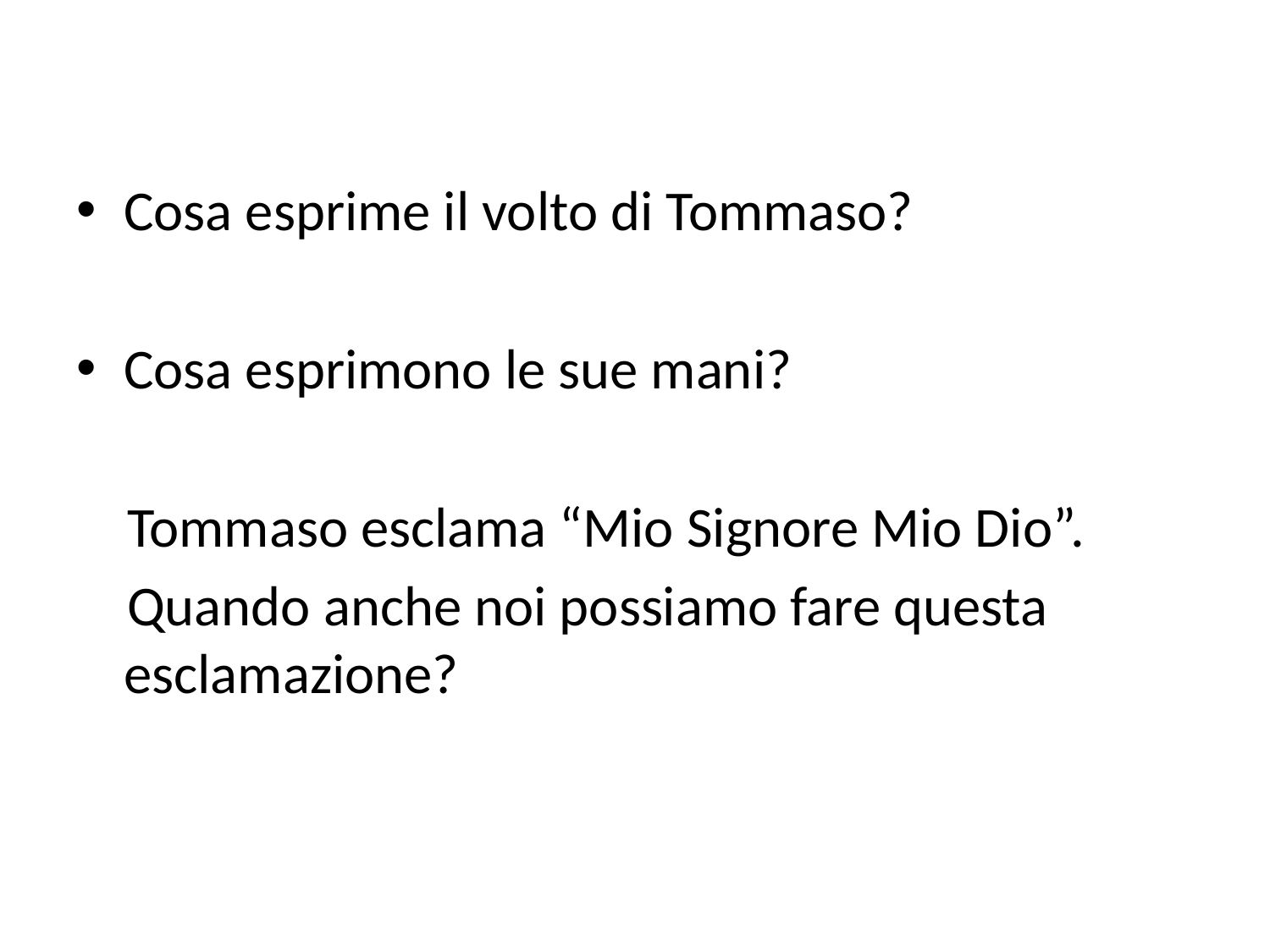

Cosa esprime il volto di Tommaso?

Cosa esprimono le sue mani?

    Tommaso esclama “Mio Signore Mio Dio”.
    Quando anche noi possiamo fare questa esclamazione?